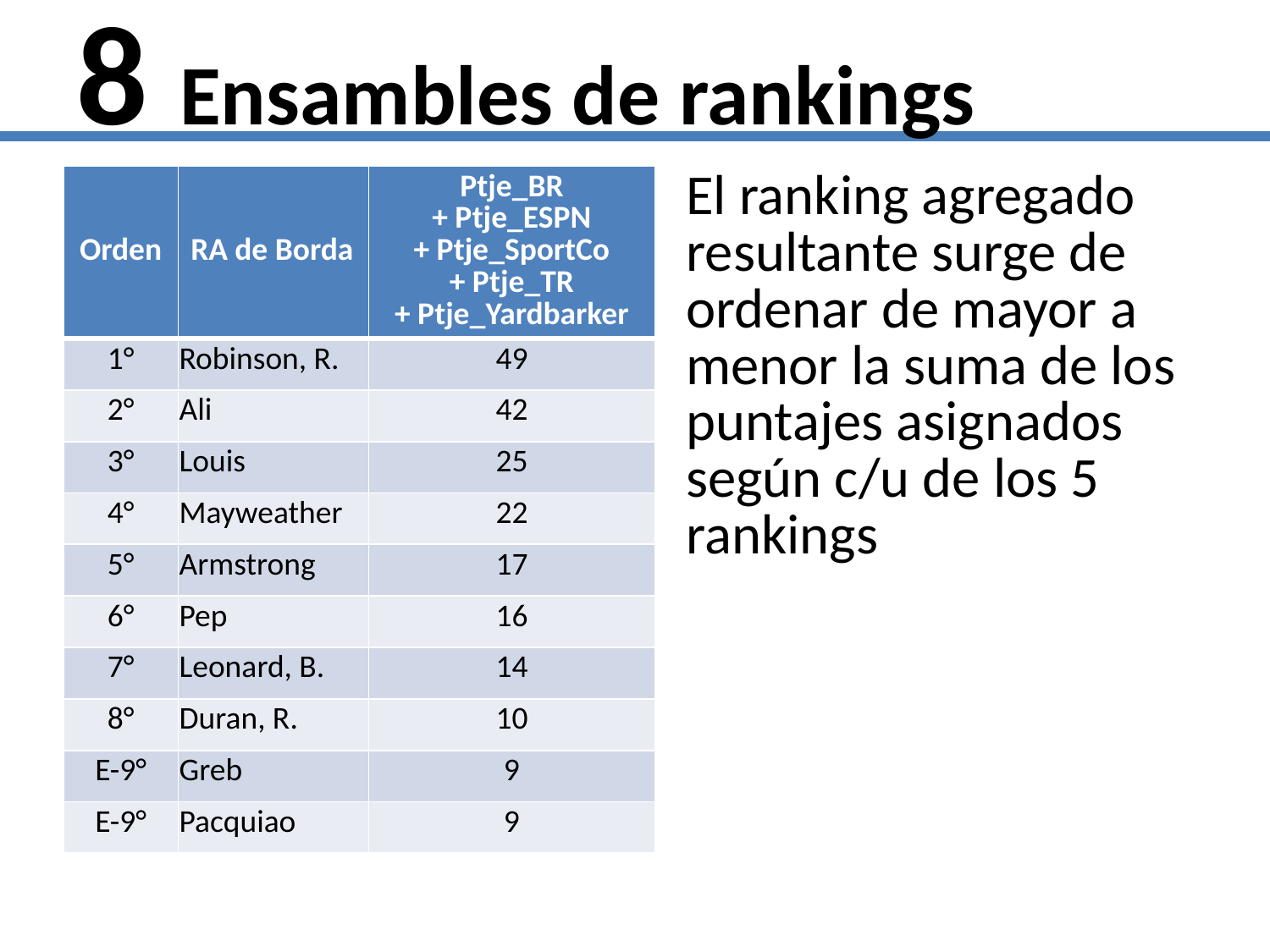

# 8 Ensambles de rankings
| Orden | RA de Borda | Ptje\_BR + Ptje\_ESPN + Ptje\_SportCo + Ptje\_TR + Ptje\_Yardbarker |
| --- | --- | --- |
| 1° | Robinson, R. | 49 |
| 2° | Ali | 42 |
| 3° | Louis | 25 |
| 4° | Mayweather | 22 |
| 5° | Armstrong | 17 |
| 6° | Pep | 16 |
| 7° | Leonard, B. | 14 |
| 8° | Duran, R. | 10 |
| E-9° | Greb | 9 |
| E-9° | Pacquiao | 9 |
El ranking agregado resultante surge de ordenar de mayor a menor la suma de los puntajes asignados según c/u de los 5 rankings